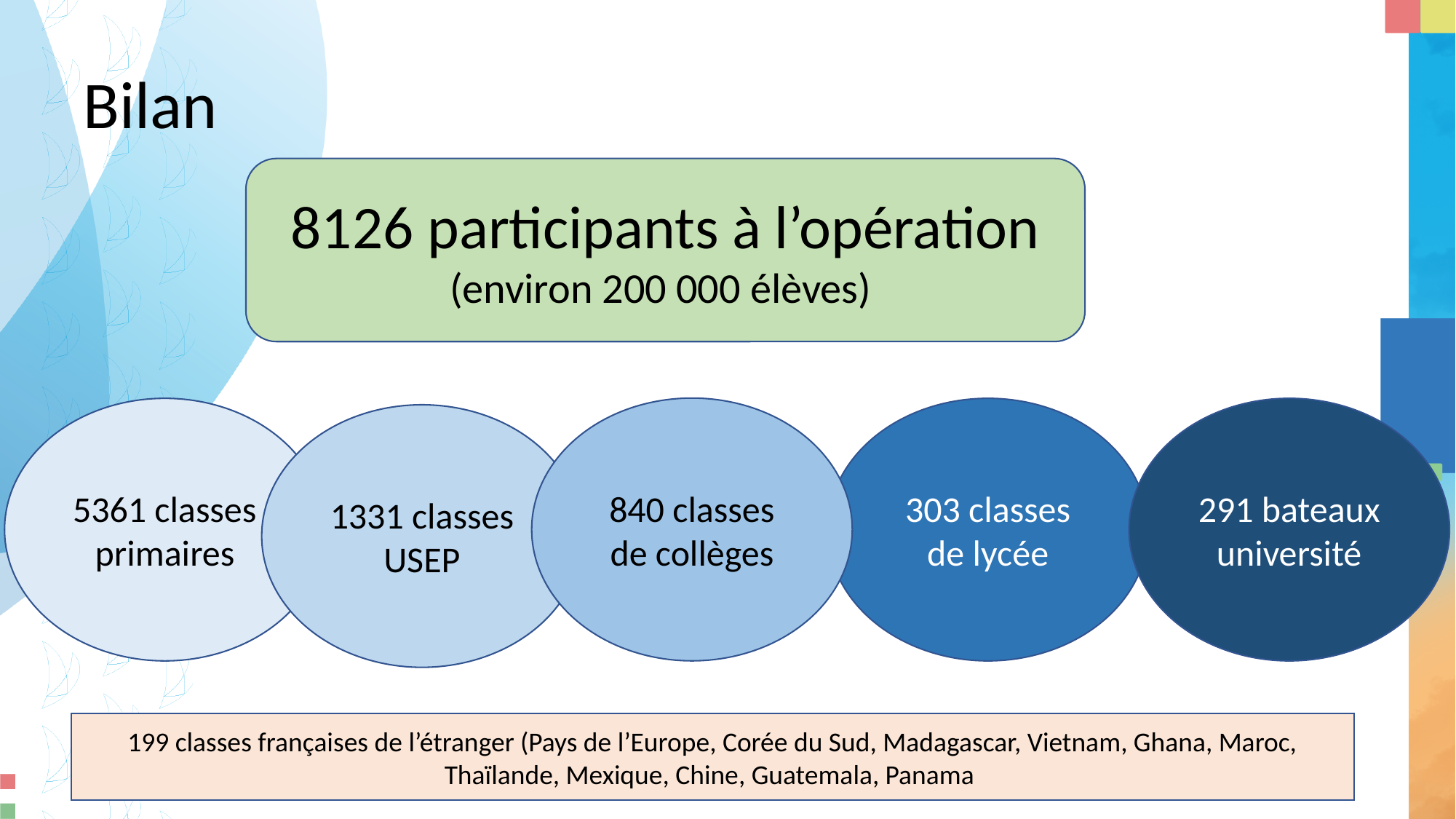

Bilan
8126 participants à l’opération
(environ 200 000 élèves)
840 classes de collèges
291 bateaux université
5361 classes primaires
303 classes de lycée
1331 classes USEP
199 classes françaises de l’étranger (Pays de l’Europe, Corée du Sud, Madagascar, Vietnam, Ghana, Maroc, Thaïlande, Mexique, Chine, Guatemala, Panama